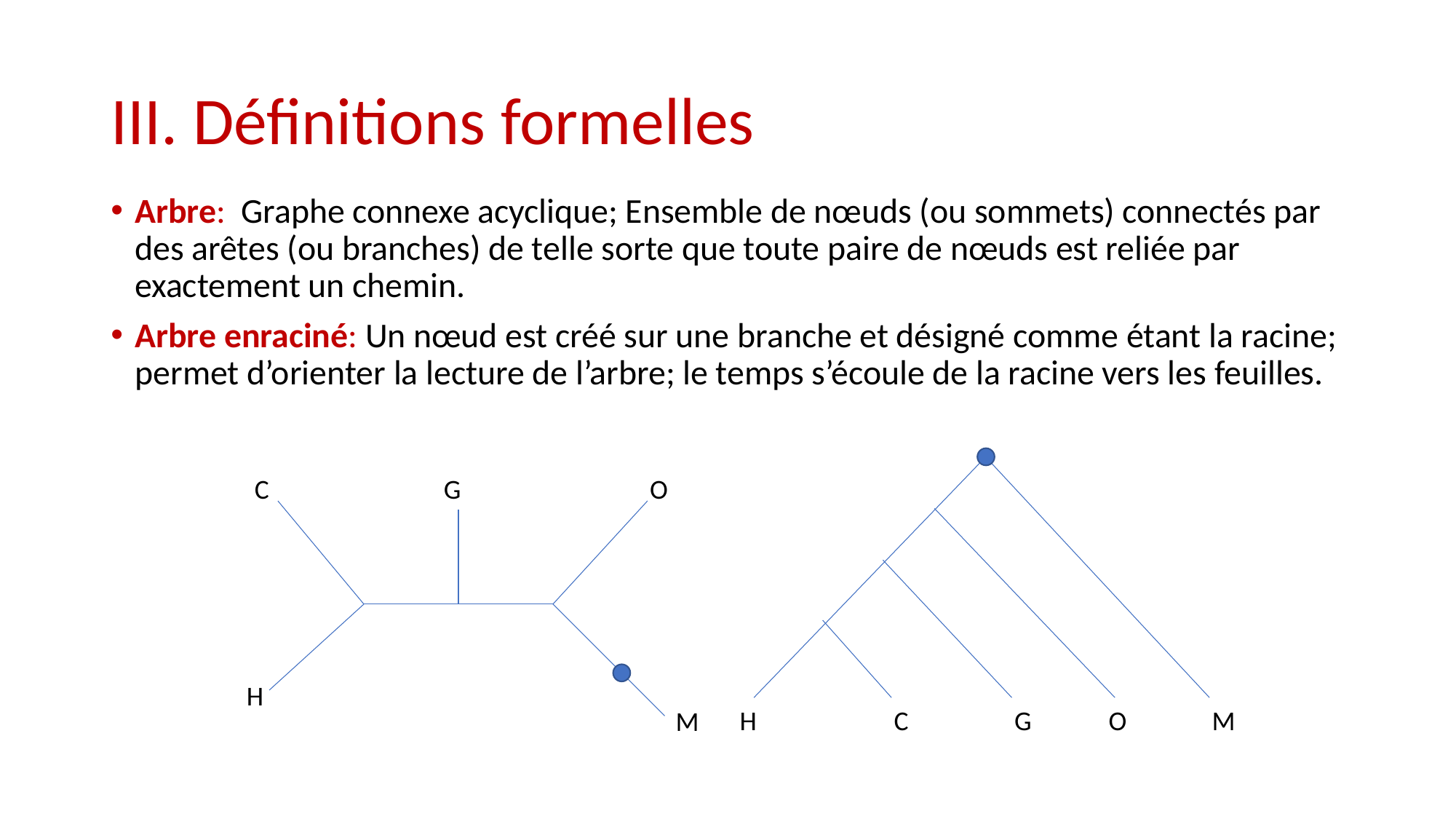

# III. Définitions formelles
Arbre:  Graphe connexe acyclique; Ensemble de nœuds (ou sommets) connectés par des arêtes (ou branches) de telle sorte que toute paire de nœuds est reliée par exactement un chemin.
Arbre enraciné: Un nœud est créé sur une branche et désigné comme étant la racine; permet d’orienter la lecture de l’arbre; le temps s’écoule de la racine vers les feuilles.

H
C
G
O
M
C
G
O

H
M